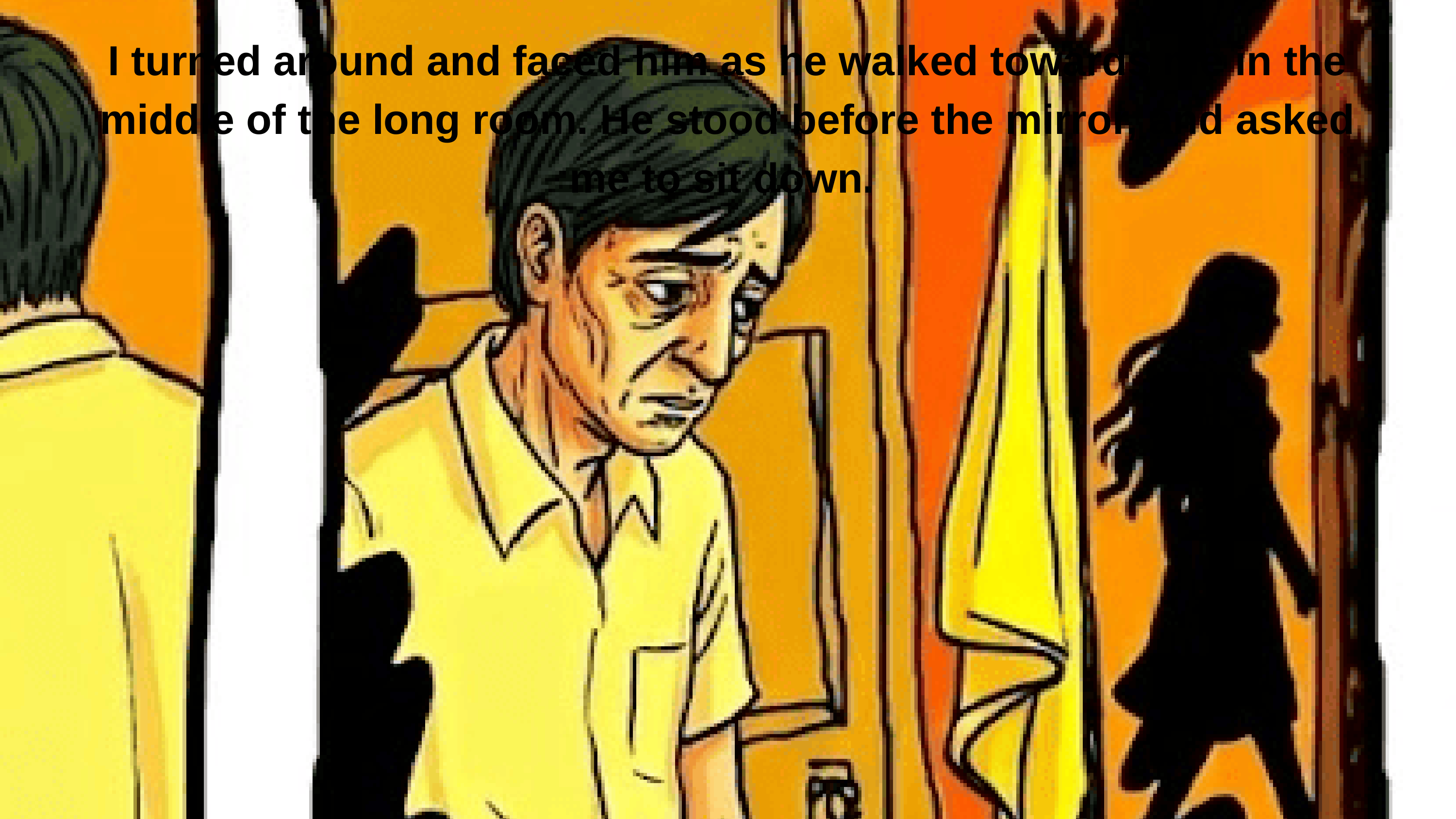

I turned around and faced him as he walked towards me in the middle of the long room. He stood before the mirror, and asked me to sit down.